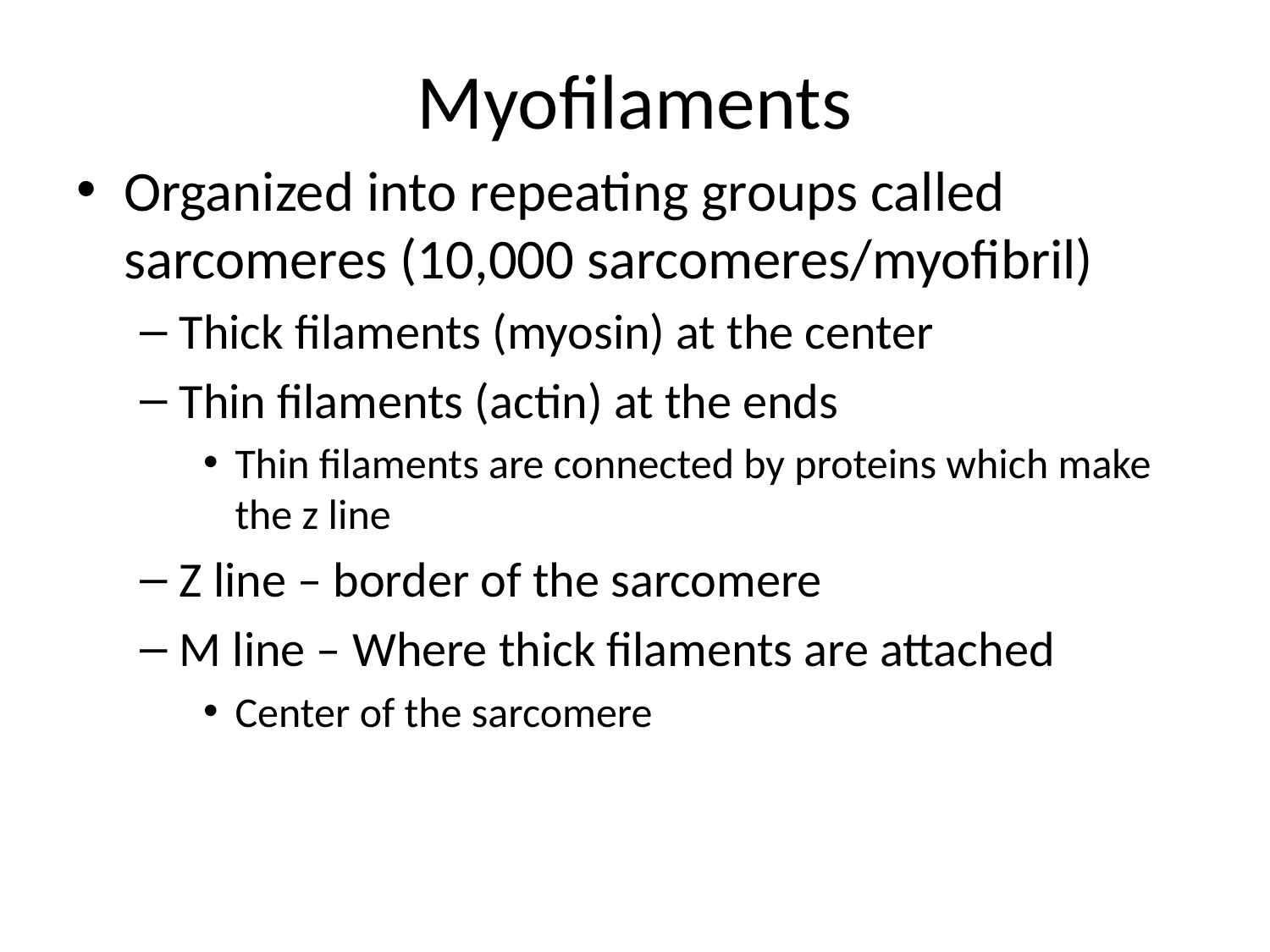

# Myofilaments
Organized into repeating groups called sarcomeres (10,000 sarcomeres/myofibril)
Thick filaments (myosin) at the center
Thin filaments (actin) at the ends
Thin filaments are connected by proteins which make the z line
Z line – border of the sarcomere
M line – Where thick filaments are attached
Center of the sarcomere